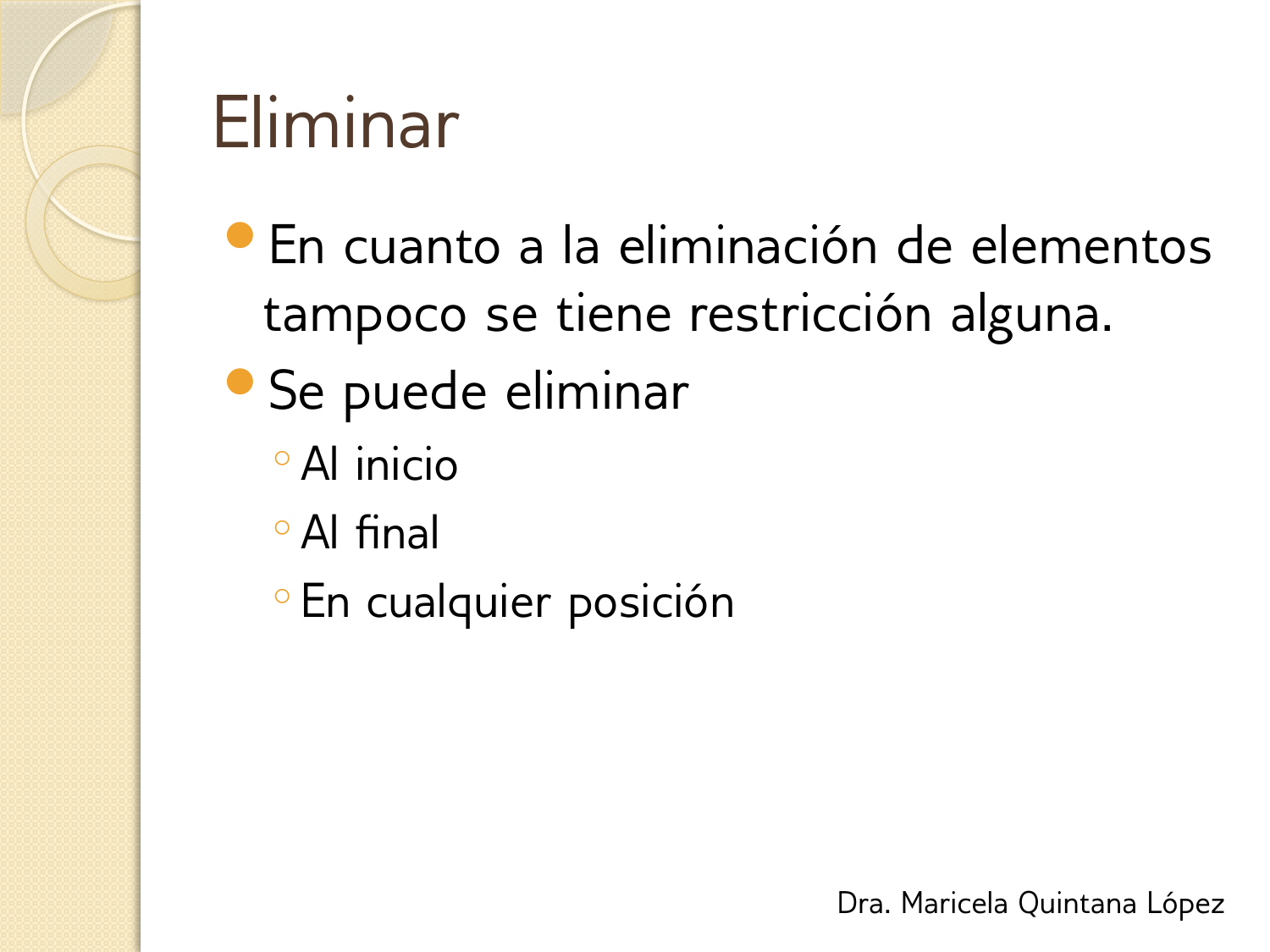

# Eliminar
En cuanto a la eliminación de elementos tampoco se tiene restricción alguna.
Se puede eliminar
Al inicio
Al final
En cualquier posición